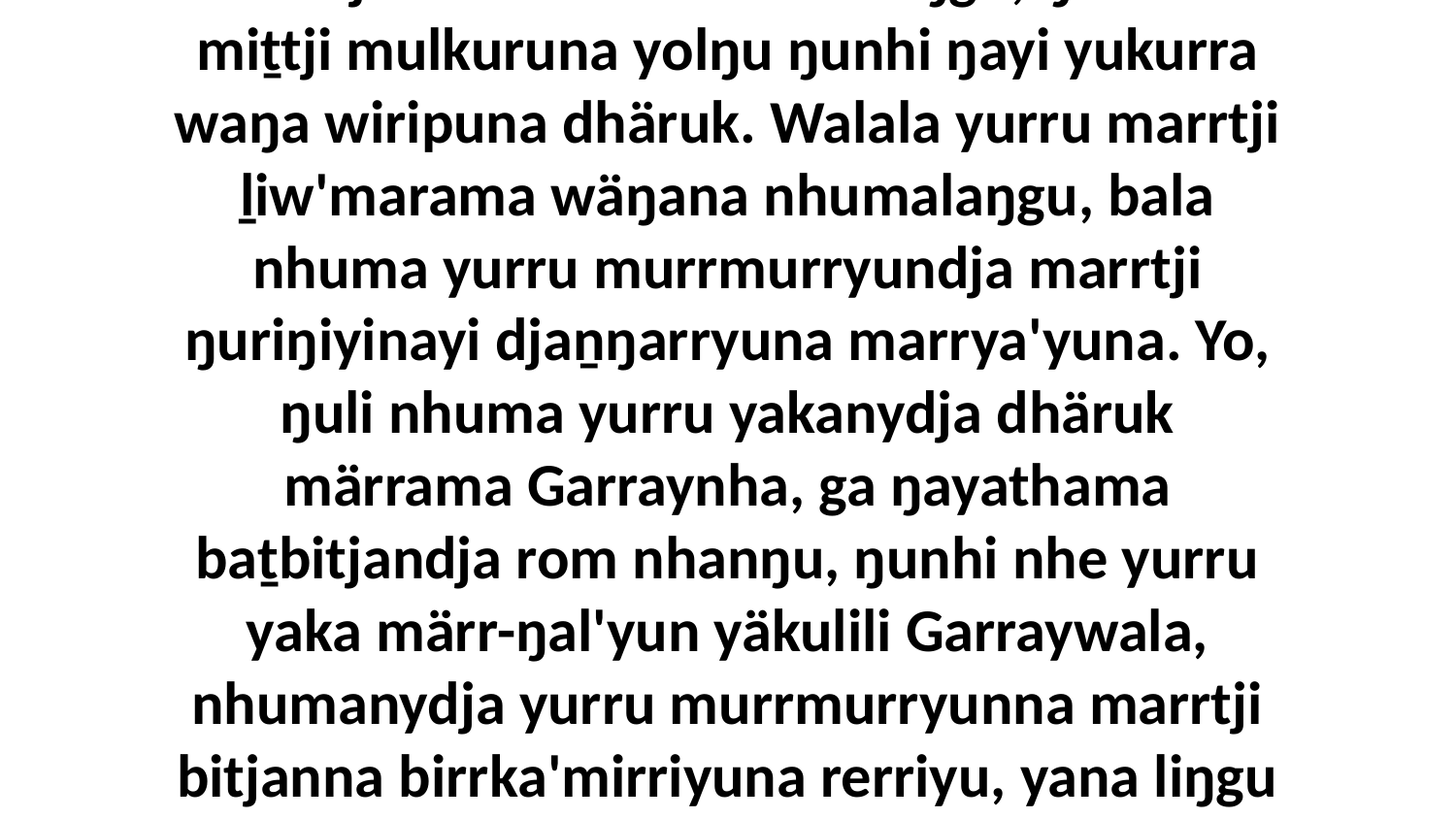

49-62 “Walala yurru wiripuna yolŋu miṯtji marrtji bunharawu nhumalaŋgu, ŋunhina miṯtji mulkuruna yolŋu ŋunhi ŋayi yukurra waŋa wiripuna dhäruk. Walala yurru marrtji ḻiw'marama wäŋana nhumalaŋgu, bala nhuma yurru murrmurryundja marrtji ŋuriŋiyinayi djaṉŋarryuna marrya'yuna. Yo, ŋuli nhuma yurru yakanydja dhäruk märrama Garraynha, ga ŋayathama baṯbitjandja rom nhanŋu, ŋunhi nhe yurru yaka märr-ŋal'yun yäkulili Garraywala, nhumanydja yurru murrmurryunna marrtji bitjanna birrka'mirriyuna rerriyu, yana liŋgu ga märr yurru ḻurrkun'nha walŋamirrinydja ḏäpthun.